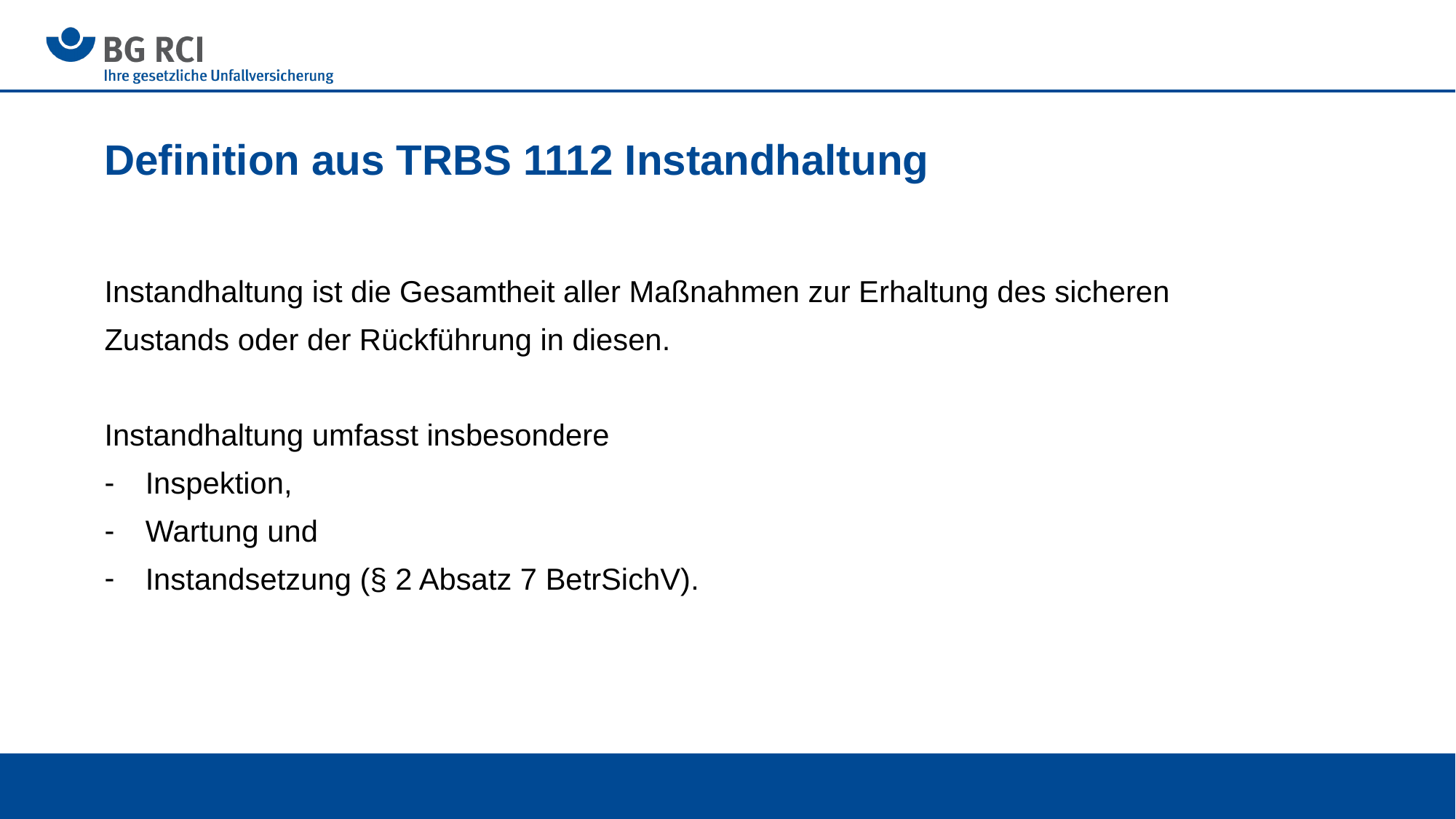

# Definition aus TRBS 1112 Instandhaltung

Instandhaltung ist die Gesamtheit aller Maßnahmen zur Erhaltung des sicheren
Zustands oder der Rückführung in diesen.

Instandhaltung umfasst insbesondere
Inspektion,
Wartung und
Instandsetzung (§ 2 Absatz 7 BetrSichV).